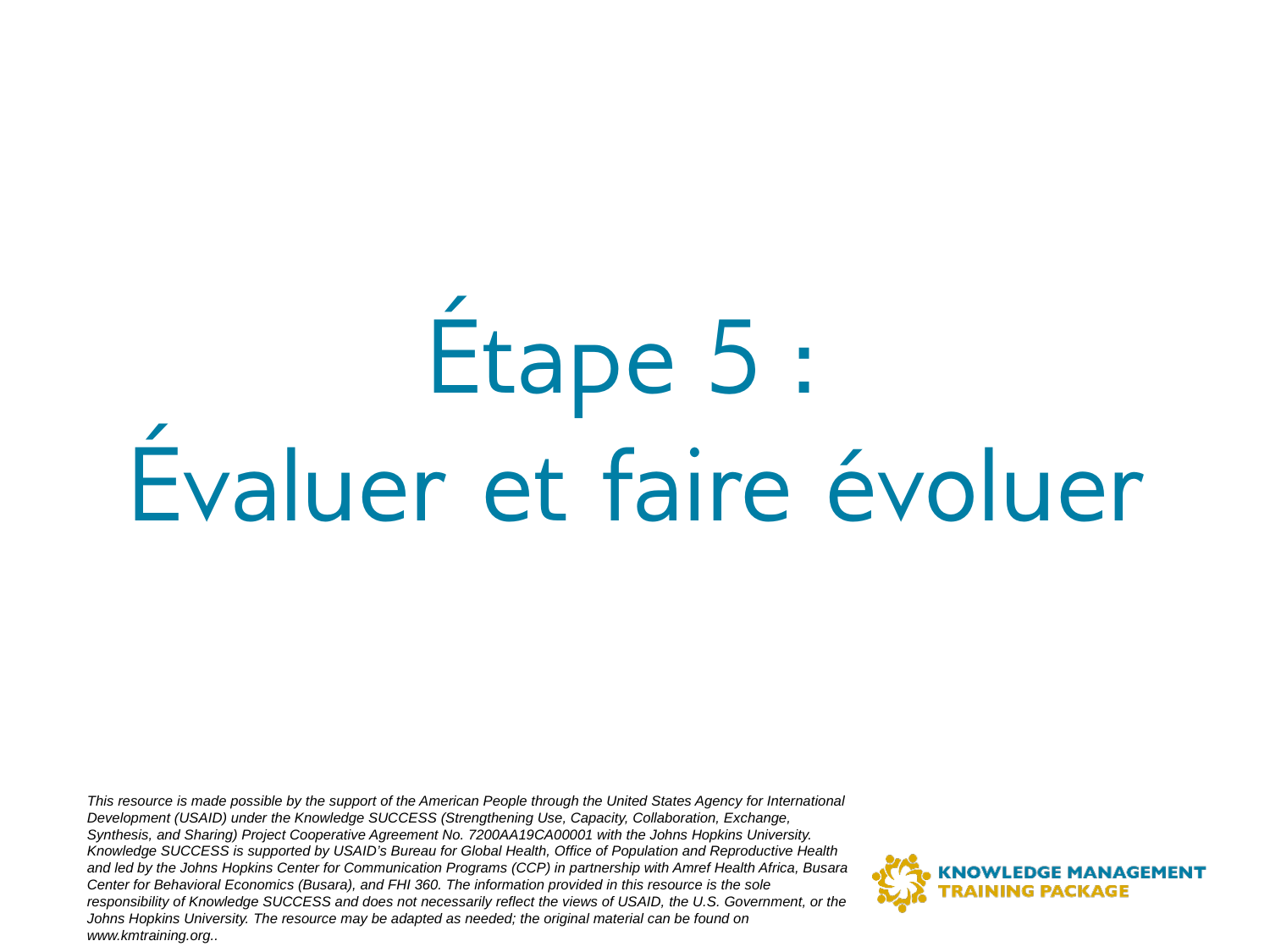

# Étape 5 : Évaluer et faire évoluer